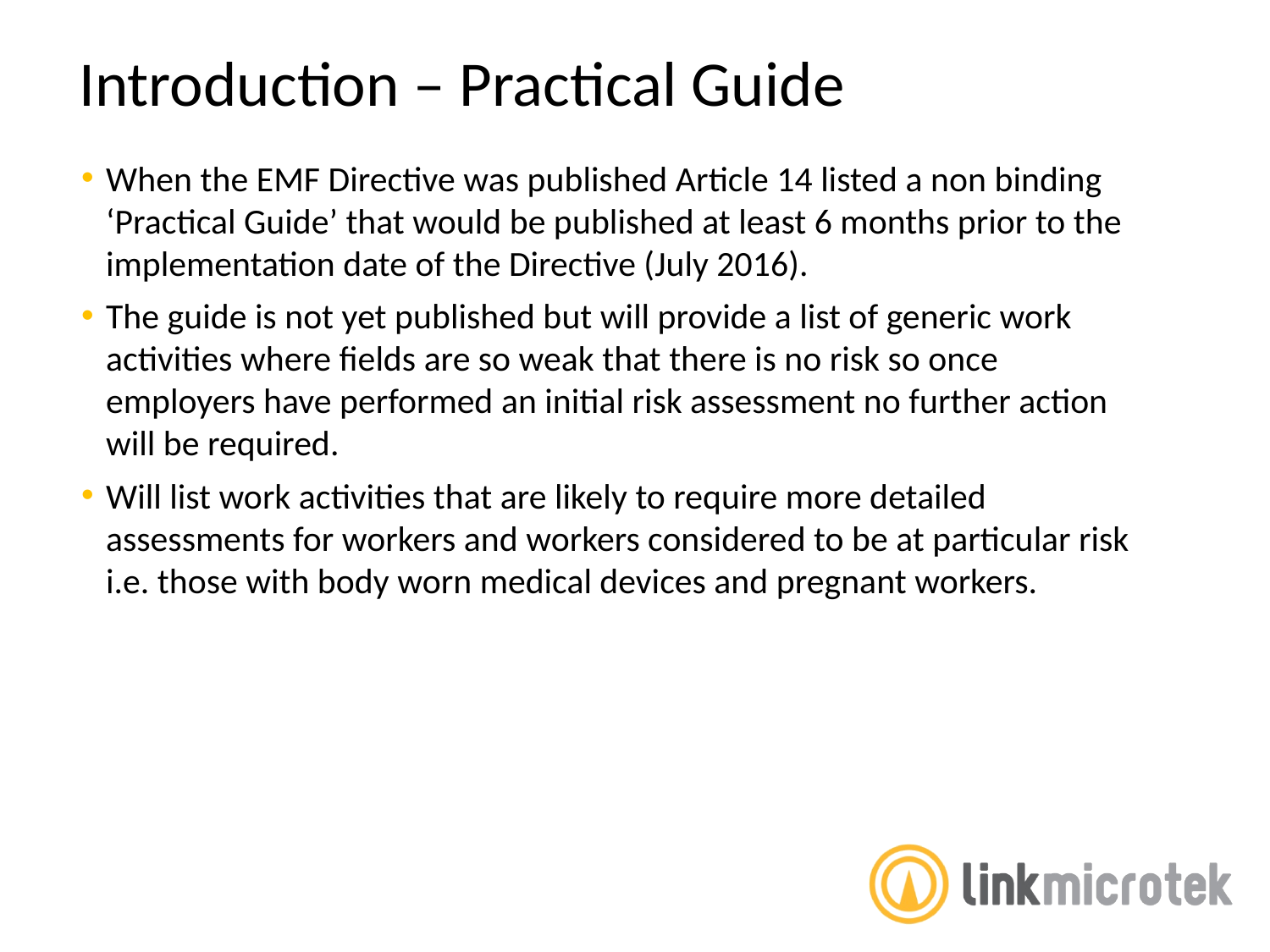

Introduction – Practical Guide
When the EMF Directive was published Article 14 listed a non binding ‘Practical Guide’ that would be published at least 6 months prior to the implementation date of the Directive (July 2016).
The guide is not yet published but will provide a list of generic work activities where fields are so weak that there is no risk so once employers have performed an initial risk assessment no further action will be required.
Will list work activities that are likely to require more detailed assessments for workers and workers considered to be at particular risk i.e. those with body worn medical devices and pregnant workers.